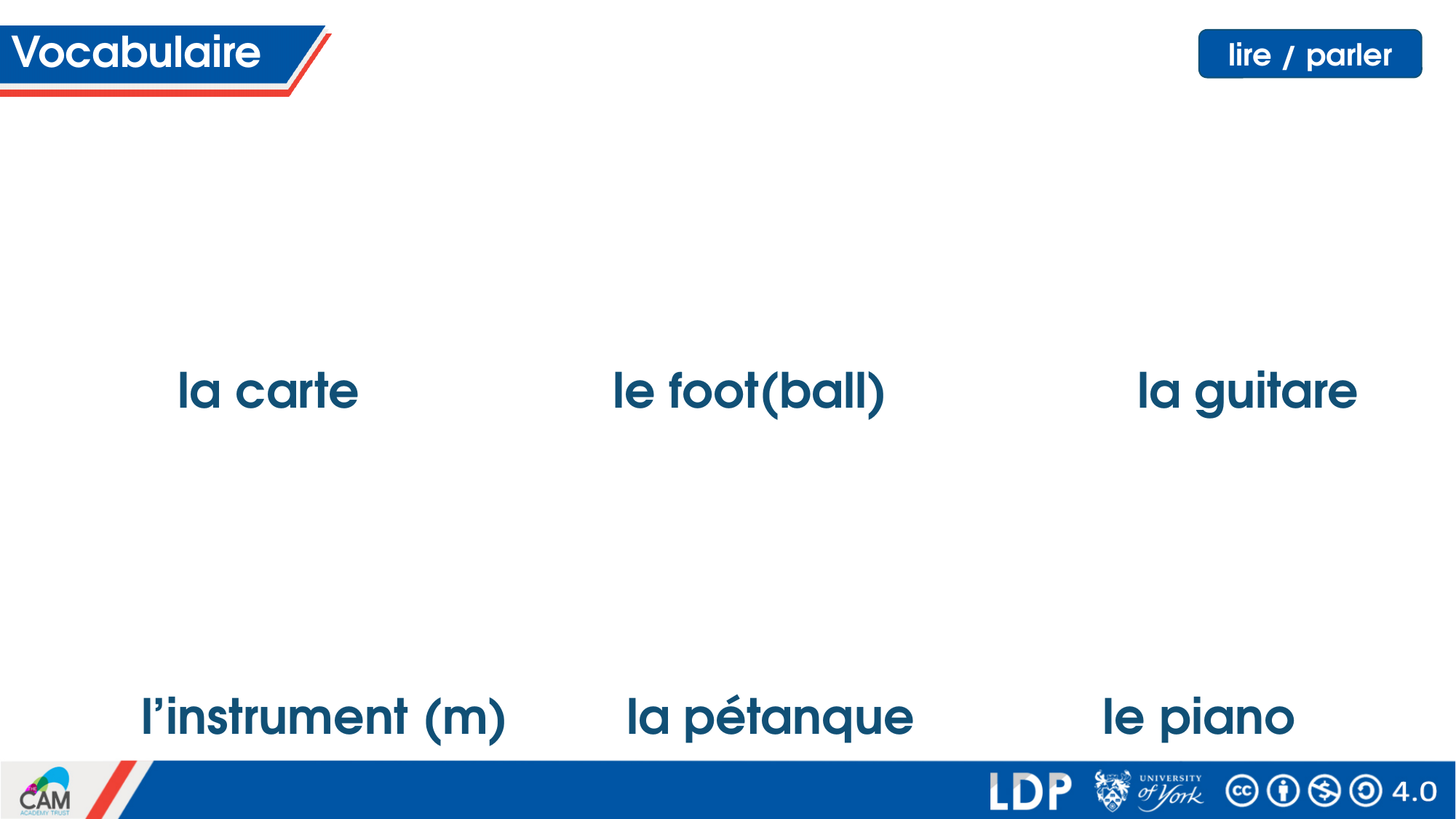

# Vocabulaire
lire / parler
la carte
le foot(ball)
la guitare
l’instrument (m)
la pétanque
le piano